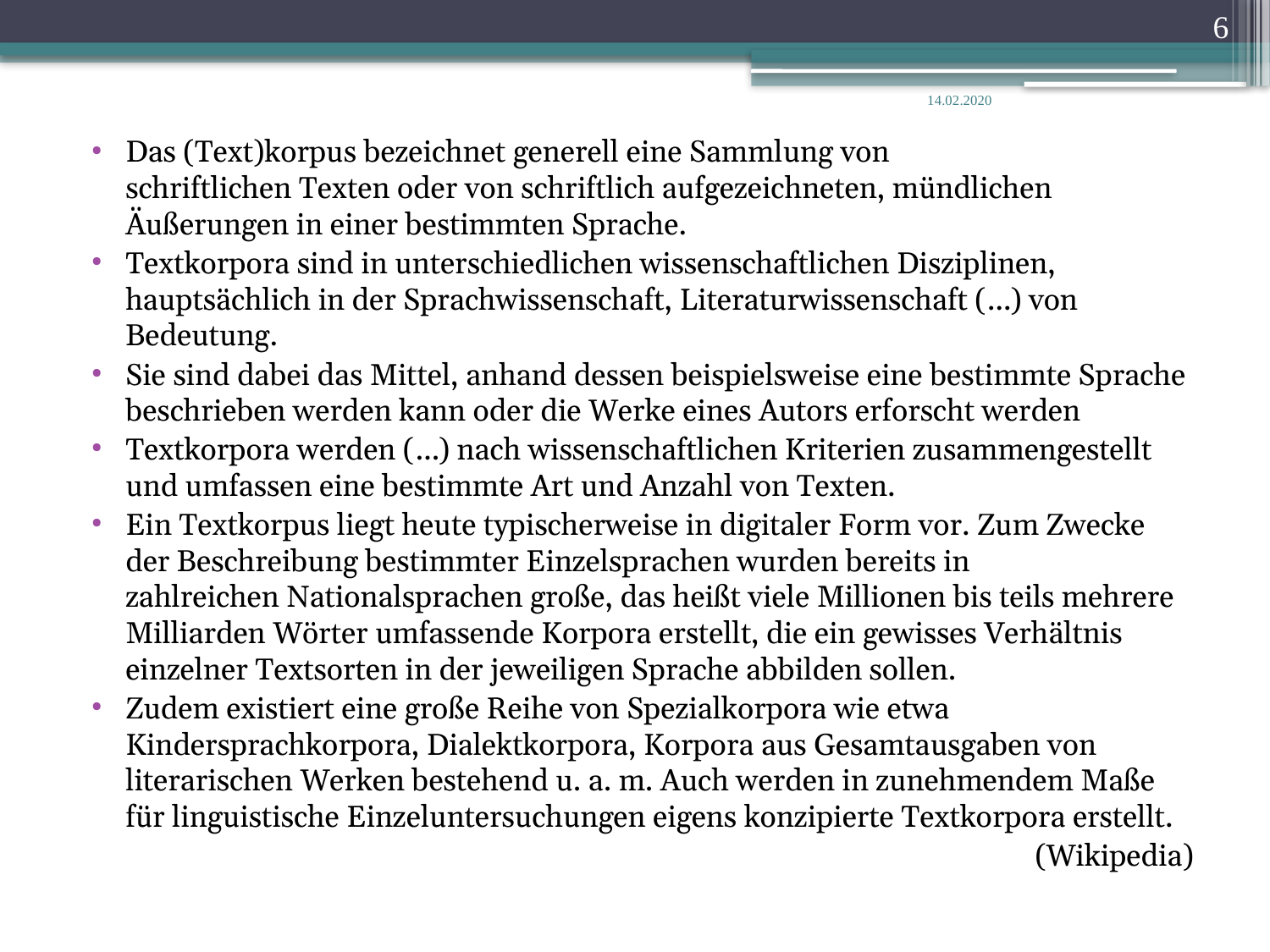

6
14.02.2020
Das (Text)korpus bezeichnet generell eine Sammlung von schriftlichen Texten oder von schriftlich aufgezeichneten, mündlichen Äußerungen in einer bestimmten Sprache.
Textkorpora sind in unterschiedlichen wissenschaftlichen Disziplinen, hauptsächlich in der Sprachwissenschaft, Literaturwissenschaft (…) von Bedeutung.
Sie sind dabei das Mittel, anhand dessen beispielsweise eine bestimmte Sprache beschrieben werden kann oder die Werke eines Autors erforscht werden
Textkorpora werden (…) nach wissenschaftlichen Kriterien zusammengestellt und umfassen eine bestimmte Art und Anzahl von Texten.
Ein Textkorpus liegt heute typischerweise in digitaler Form vor. Zum Zwecke der Beschreibung bestimmter Einzelsprachen wurden bereits in zahlreichen Nationalsprachen große, das heißt viele Millionen bis teils mehrere Milliarden Wörter umfassende Korpora erstellt, die ein gewisses Verhältnis einzelner Textsorten in der jeweiligen Sprache abbilden sollen.
Zudem existiert eine große Reihe von Spezialkorpora wie etwa Kindersprachkorpora, Dialektkorpora, Korpora aus Gesamtausgaben von literarischen Werken bestehend u. a. m. Auch werden in zunehmendem Maße für linguistische Einzeluntersuchungen eigens konzipierte Textkorpora erstellt.
(Wikipedia)